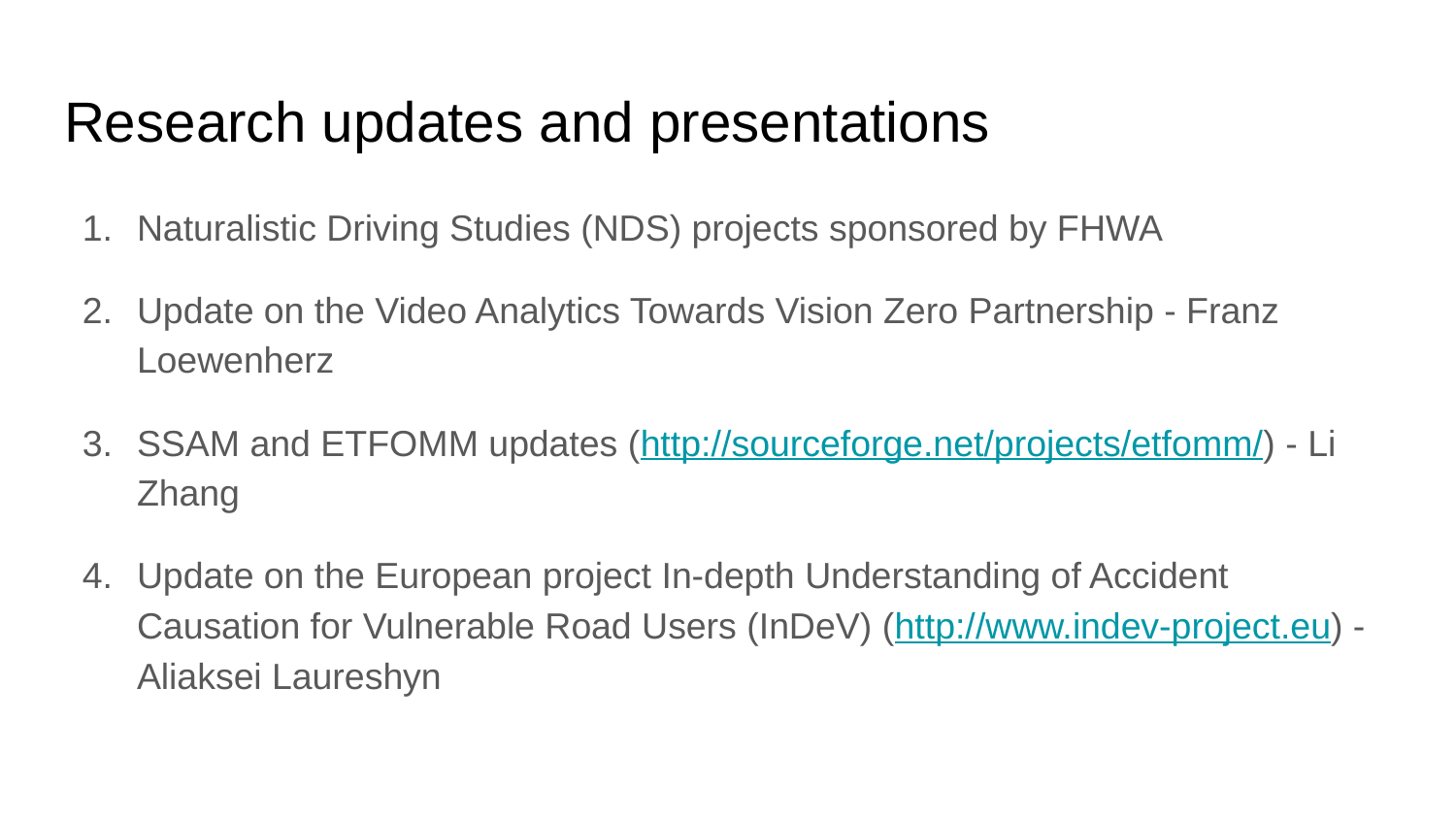

# Research updates and presentations
Naturalistic Driving Studies (NDS) projects sponsored by FHWA
Update on the Video Analytics Towards Vision Zero Partnership - Franz Loewenherz
SSAM and ETFOMM updates (http://sourceforge.net/projects/etfomm/) - Li Zhang
Update on the European project In-depth Understanding of Accident Causation for Vulnerable Road Users (InDeV) (http://www.indev-project.eu) - Aliaksei Laureshyn